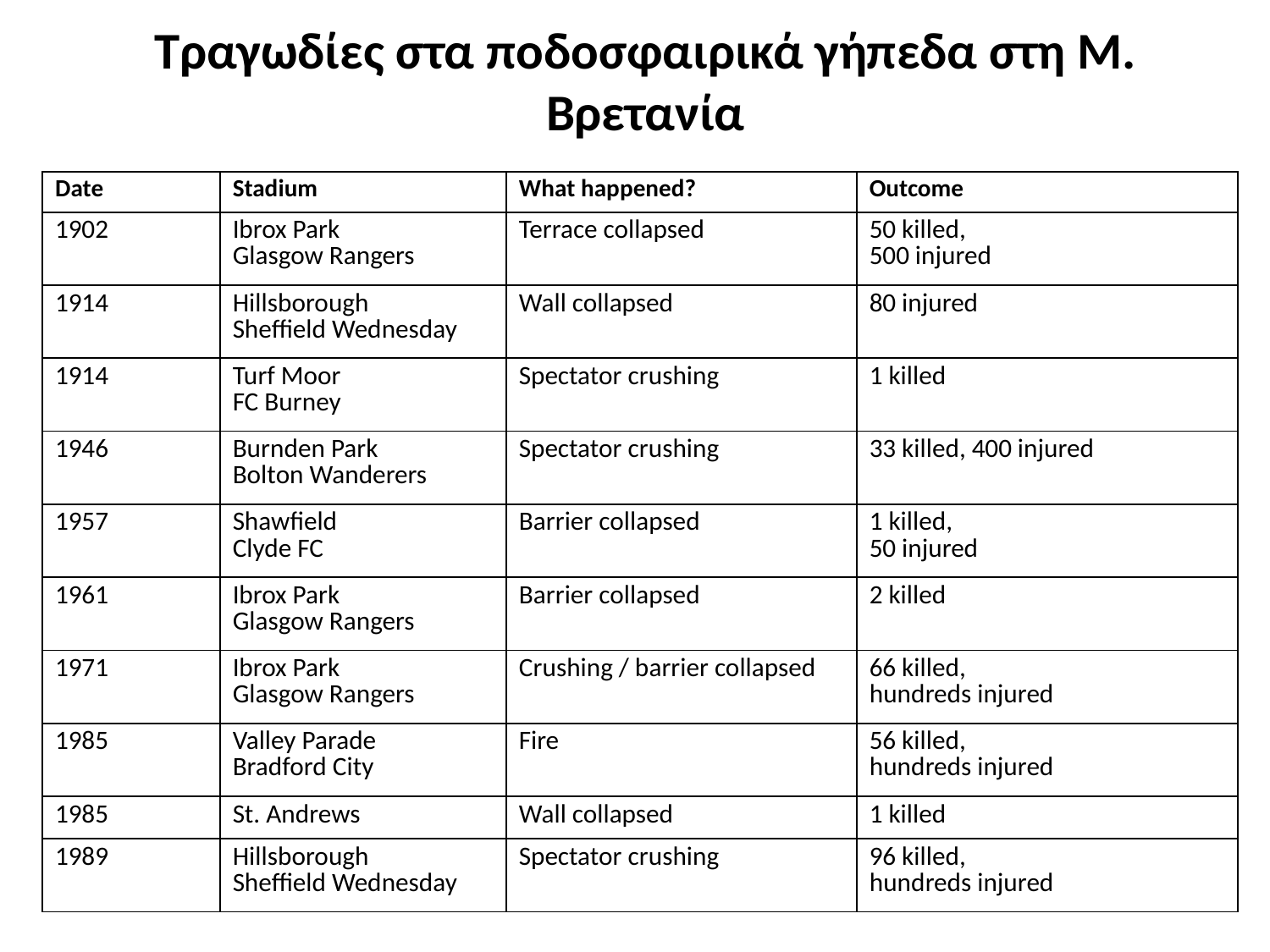

# Τραγωδίες στα ποδοσφαιρικά γήπεδα στη Μ. Βρετανία
| Date | Stadium | What happened? | Outcome |
| --- | --- | --- | --- |
| 1902 | Ibrox Park Glasgow Rangers | Terrace collapsed | 50 killed, 500 injured |
| 1914 | Hillsborough Sheffield Wednesday | Wall collapsed | 80 injured |
| 1914 | Turf Moor FC Burney | Spectator crushing | 1 killed |
| 1946 | Burnden Park Bolton Wanderers | Spectator crushing | 33 killed, 400 injured |
| 1957 | Shawfield Clyde FC | Barrier collapsed | 1 killed, 50 injured |
| 1961 | Ibrox Park Glasgow Rangers | Barrier collapsed | 2 killed |
| 1971 | Ibrox Park Glasgow Rangers | Crushing / barrier collapsed | 66 killed, hundreds injured |
| 1985 | Valley Parade Bradford City | Fire | 56 killed, hundreds injured |
| 1985 | St. Andrews | Wall collapsed | 1 killed |
| 1989 | Hillsborough Sheffield Wednesday | Spectator crushing | 96 killed, hundreds injured |